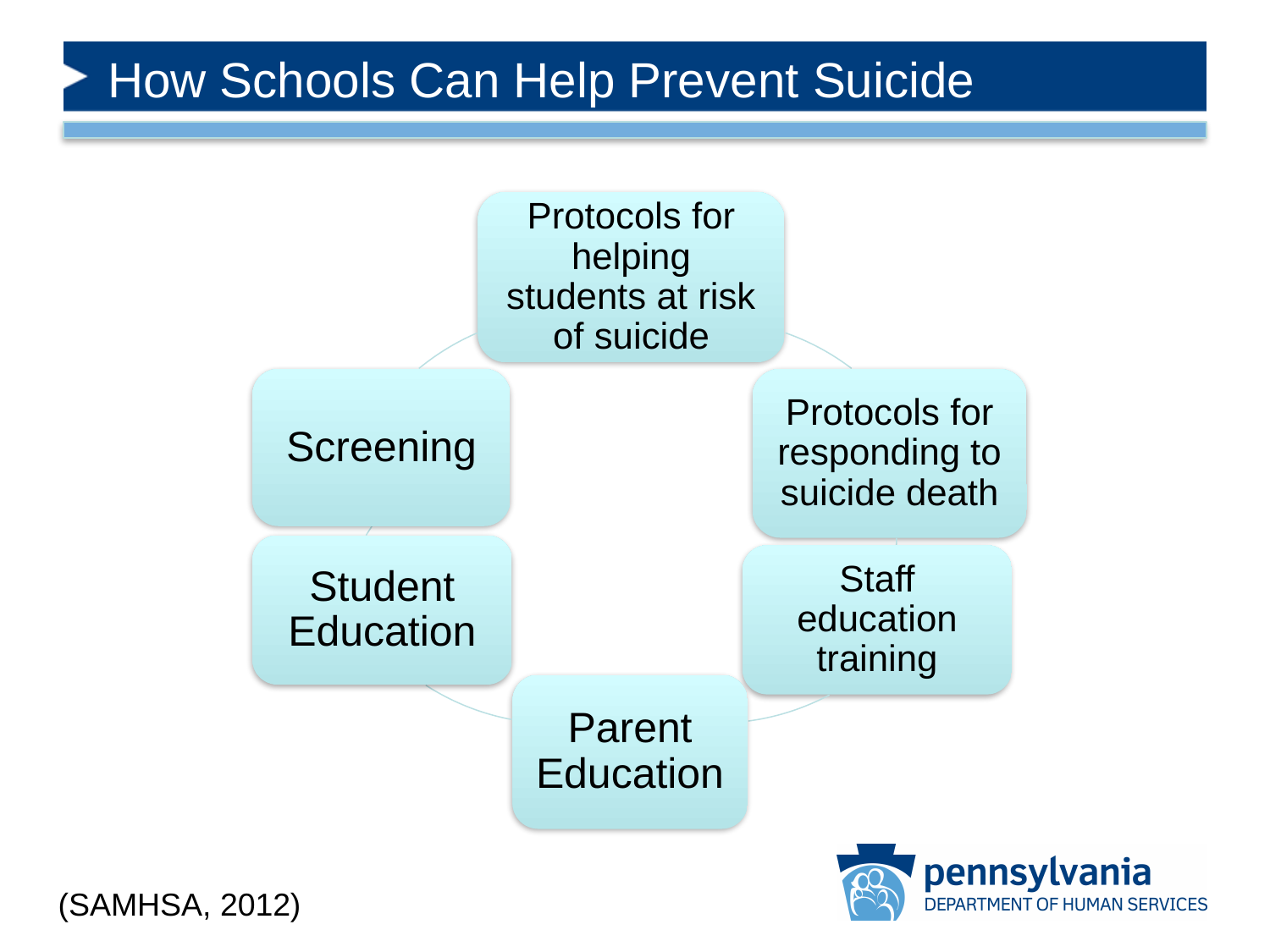

# How Schools Can Help Prevent Suicide
Protocols for helping students at risk of suicide
Protocols for responding to suicide death
Staff education training
Parent Education
Student Education
Screening
(SAMHSA, 2012)